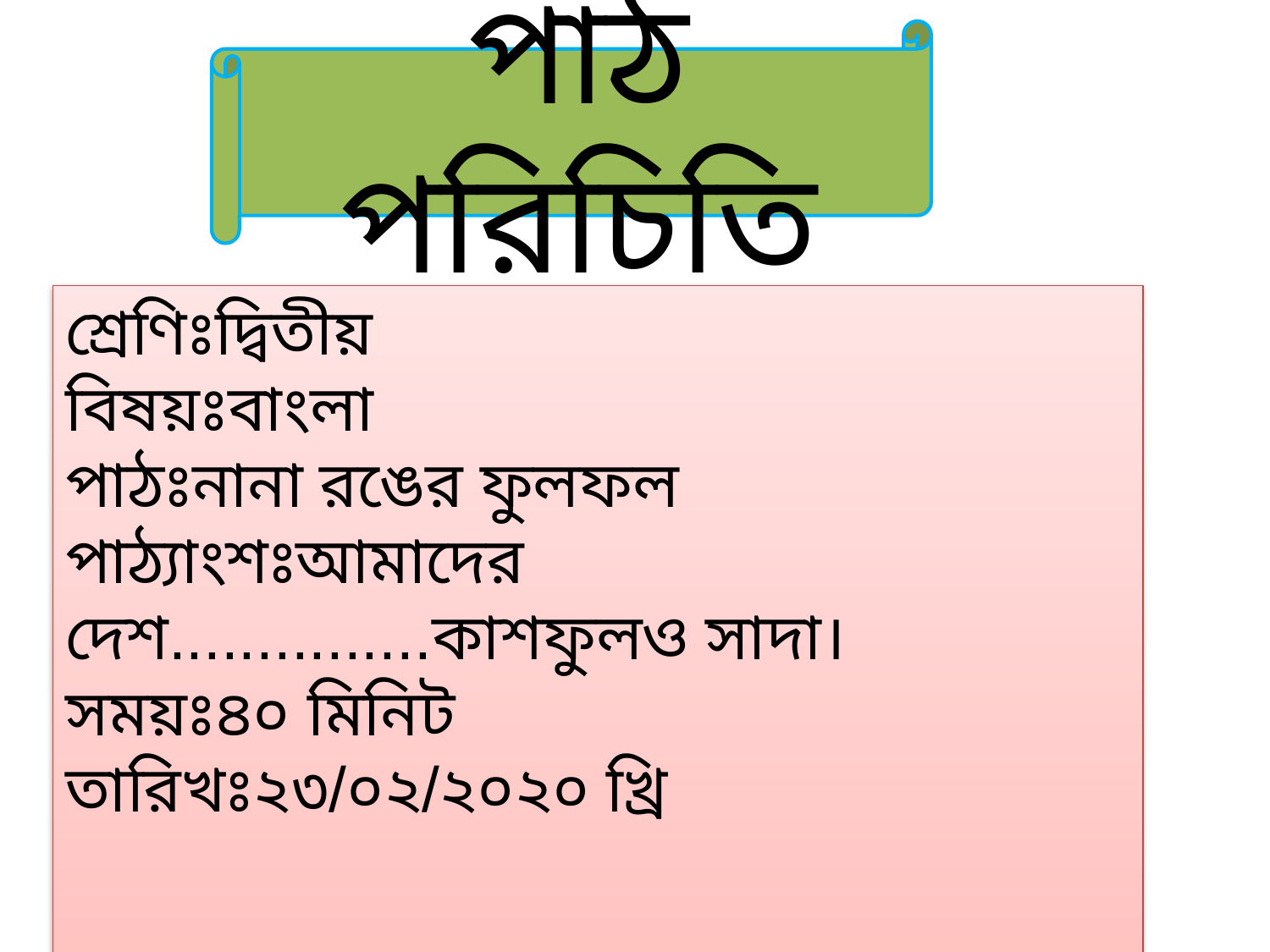

পাঠ পরিচিতি
শ্রেণিঃদ্বিতীয়
বিষয়ঃবাংলা
পাঠঃনানা রঙের ফুলফল
পাঠ্যাংশঃআমাদের দেশ...............কাশফুলও সাদা।
সময়ঃ৪০ মিনিট
তারিখঃ২৩/০২/২০২০ খ্রি